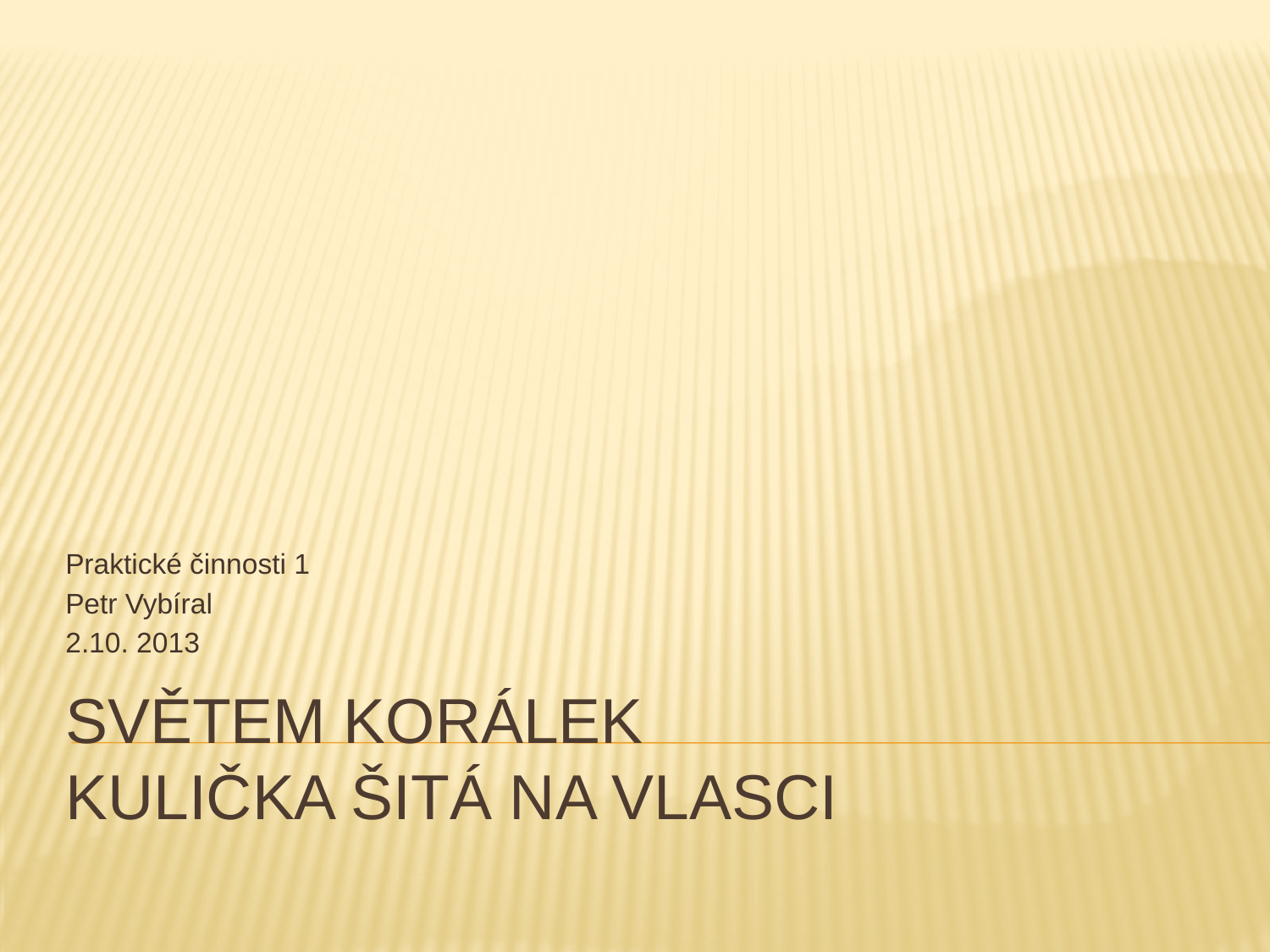

Praktické činnosti 1
Petr Vybíral
2.10. 2013

# Světem korálek Kulička šitá na vlasci